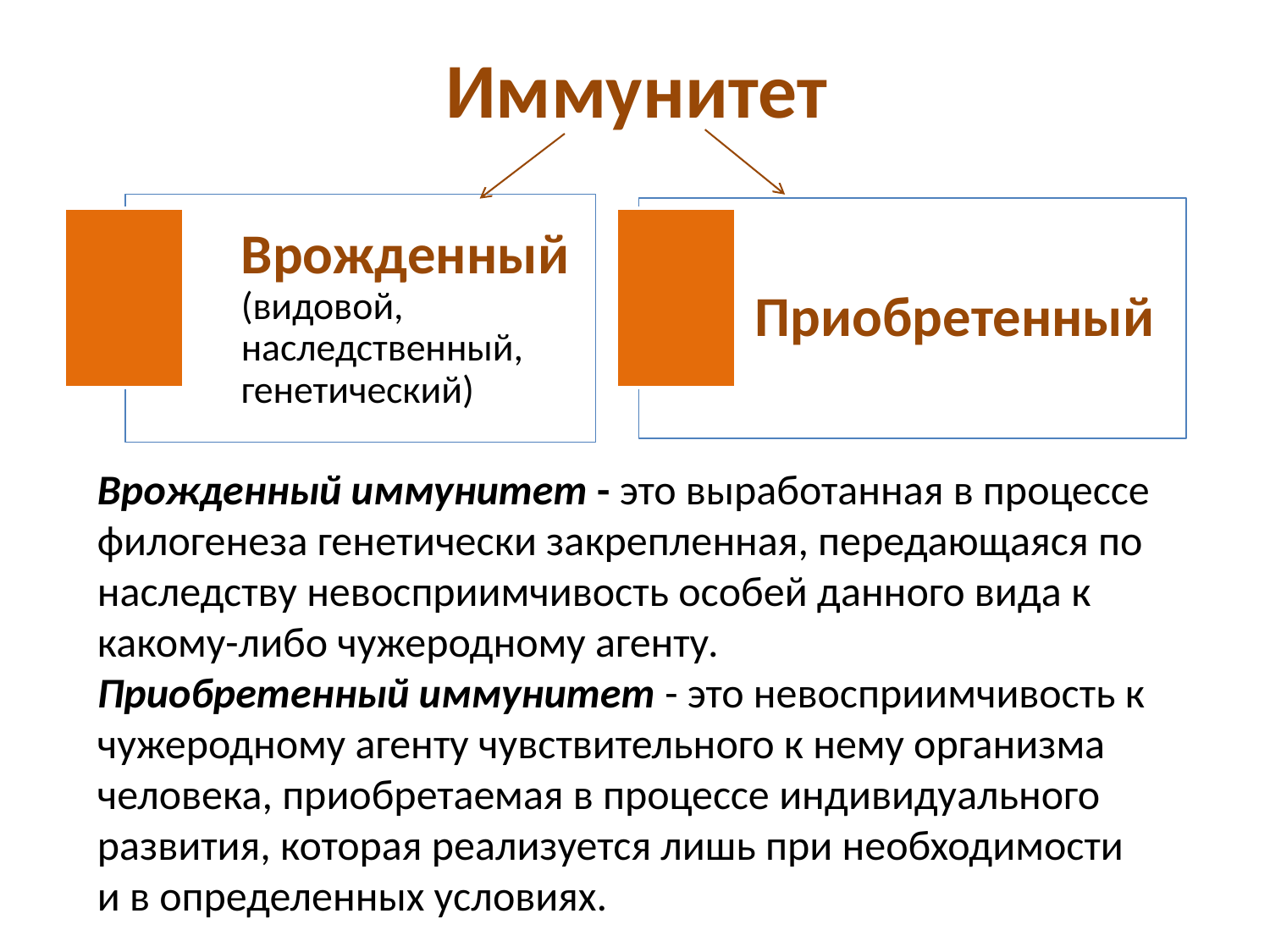

# Иммунитет
Врожденный (видовой, наследственный, генетический)
Приобретенный
Врожденный иммунитет - это выработанная в процессе филогенеза генетически закрепленная, передающаяся по наследству невосприимчивость особей данного вида к какому-либо чужеродному агенту.
Приобретенный иммунитет - это невосприимчивость к чужеродному агенту чувствительного к нему организма человека, приобретаемая в процессе индивидуального развития, которая реализуется лишь при необходимости и в определенных условиях.